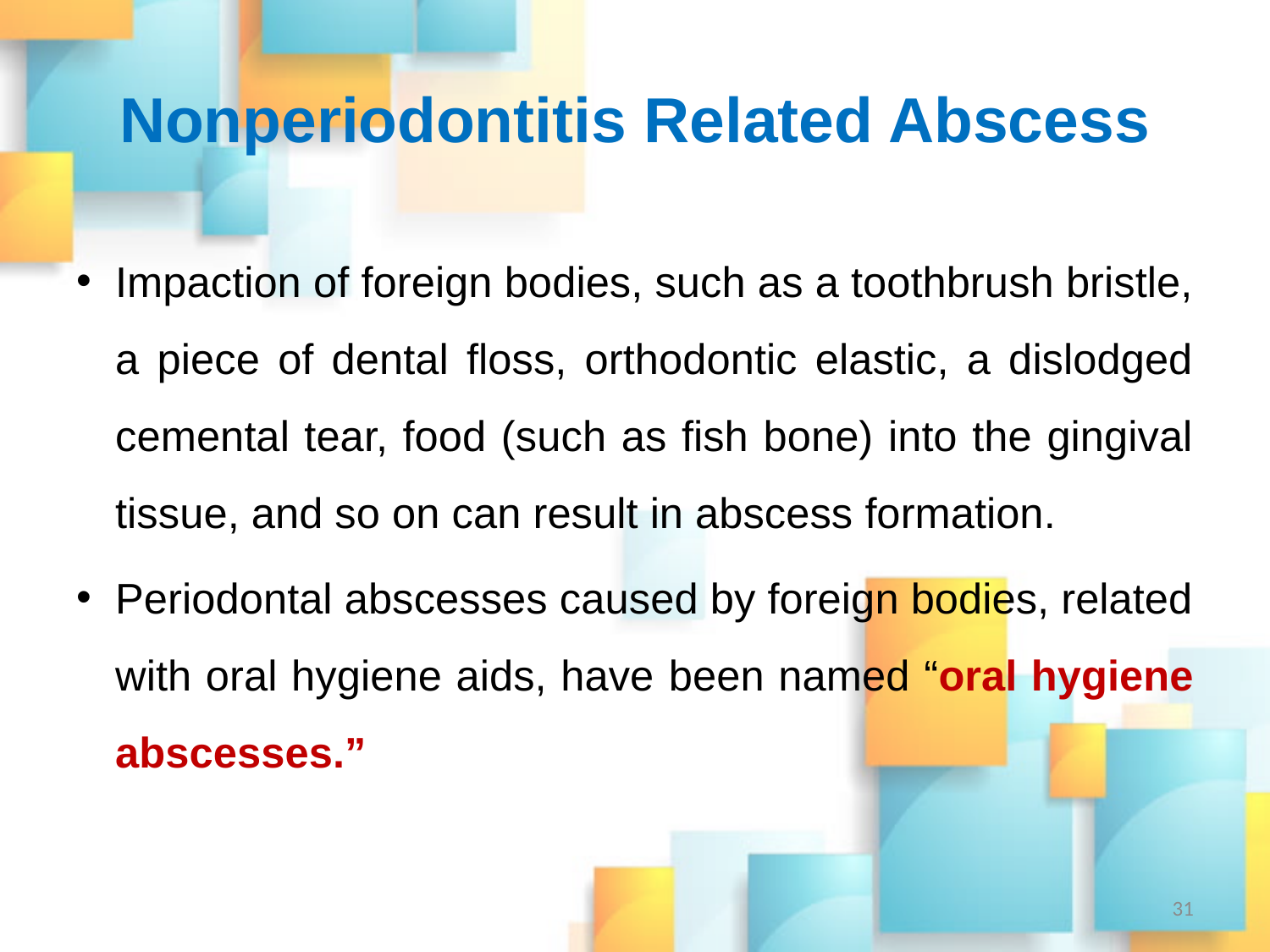

# Nonperiodontitis Related Abscess
Impaction of foreign bodies, such as a toothbrush bristle, a piece of dental floss, orthodontic elastic, a dislodged cemental tear, food (such as fish bone) into the gingival tissue, and so on can result in abscess formation.
Periodontal abscesses caused by foreign bodies, related with oral hygiene aids, have been named “oral hygiene abscesses.”
31